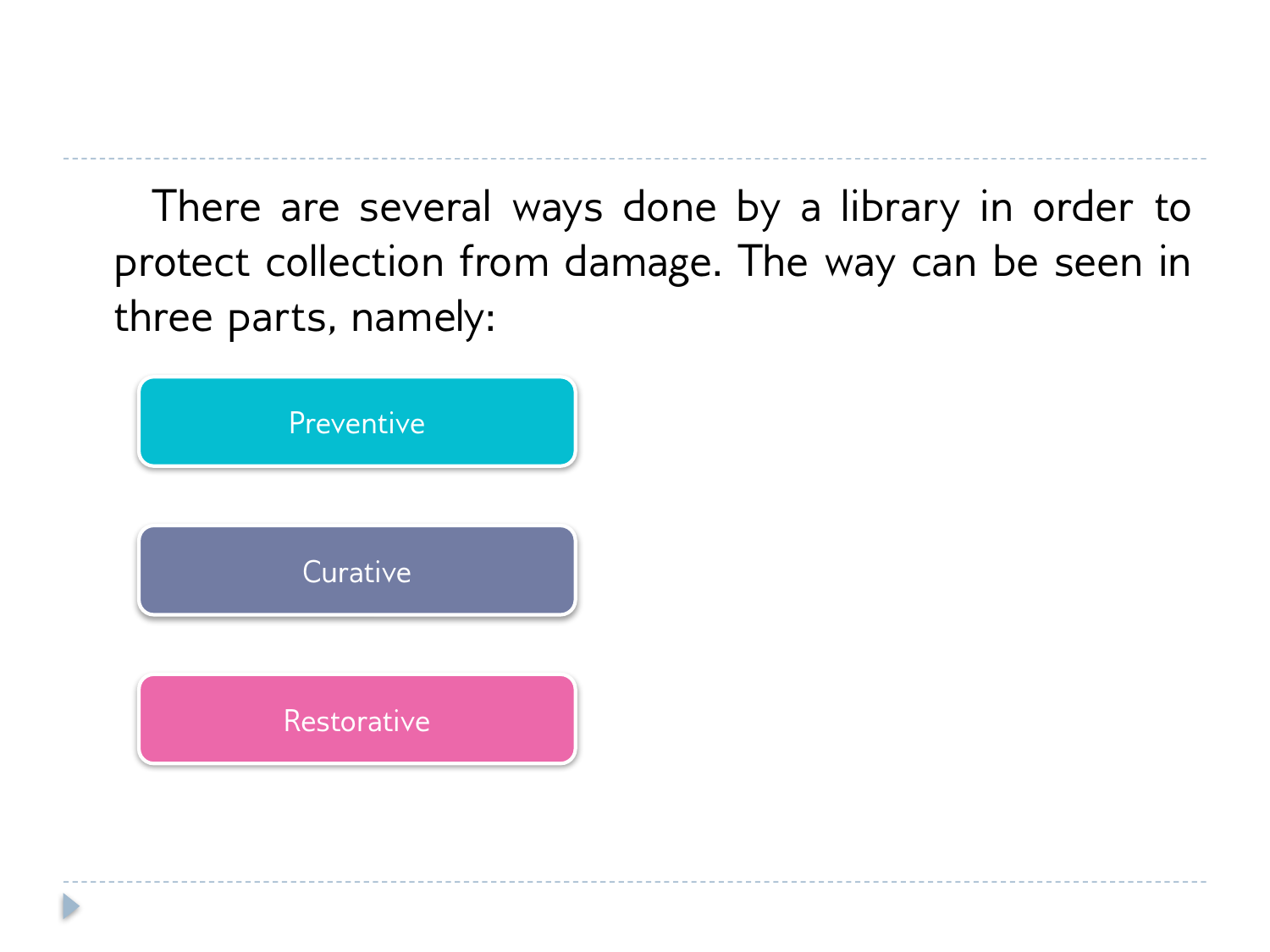

#
There are several ways done by a library in order to protect collection from damage. The way can be seen in three parts, namely:
Preventive
Curative
Restorative